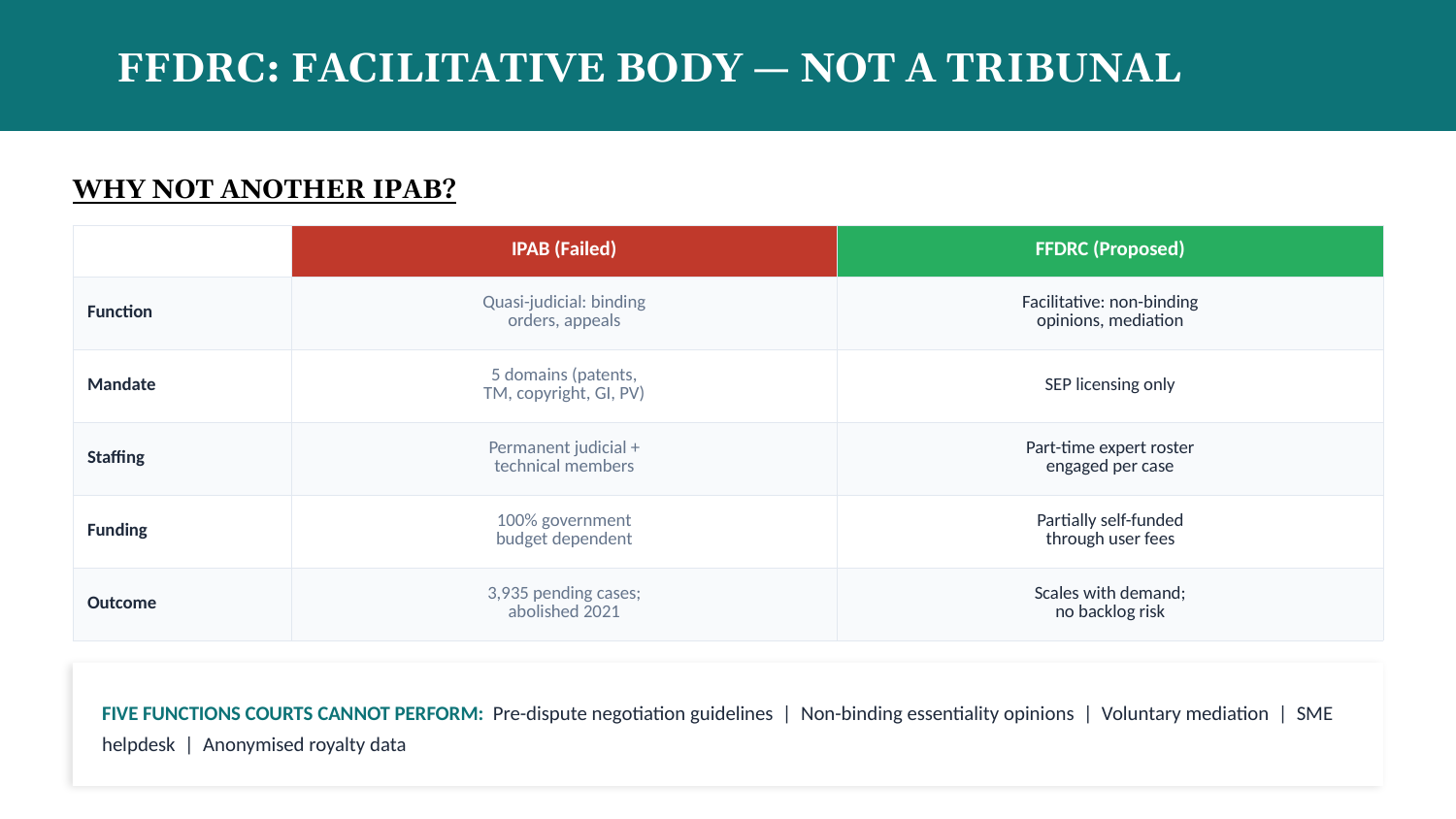

FFDRC: FACILITATIVE BODY — NOT A TRIBUNAL
WHY NOT ANOTHER IPAB?
|  | IPAB (Failed) | FFDRC (Proposed) |
| --- | --- | --- |
| Function | Quasi-judicial: binding orders, appeals | Facilitative: non-binding opinions, mediation |
| Mandate | 5 domains (patents, TM, copyright, GI, PV) | SEP licensing only |
| Staffing | Permanent judicial + technical members | Part-time expert roster engaged per case |
| Funding | 100% government budget dependent | Partially self-funded through user fees |
| Outcome | 3,935 pending cases; abolished 2021 | Scales with demand; no backlog risk |

FIVE FUNCTIONS COURTS CANNOT PERFORM:  Pre-dispute negotiation guidelines  |  Non-binding essentiality opinions  |  Voluntary mediation  |  SME helpdesk  |  Anonymised royalty data